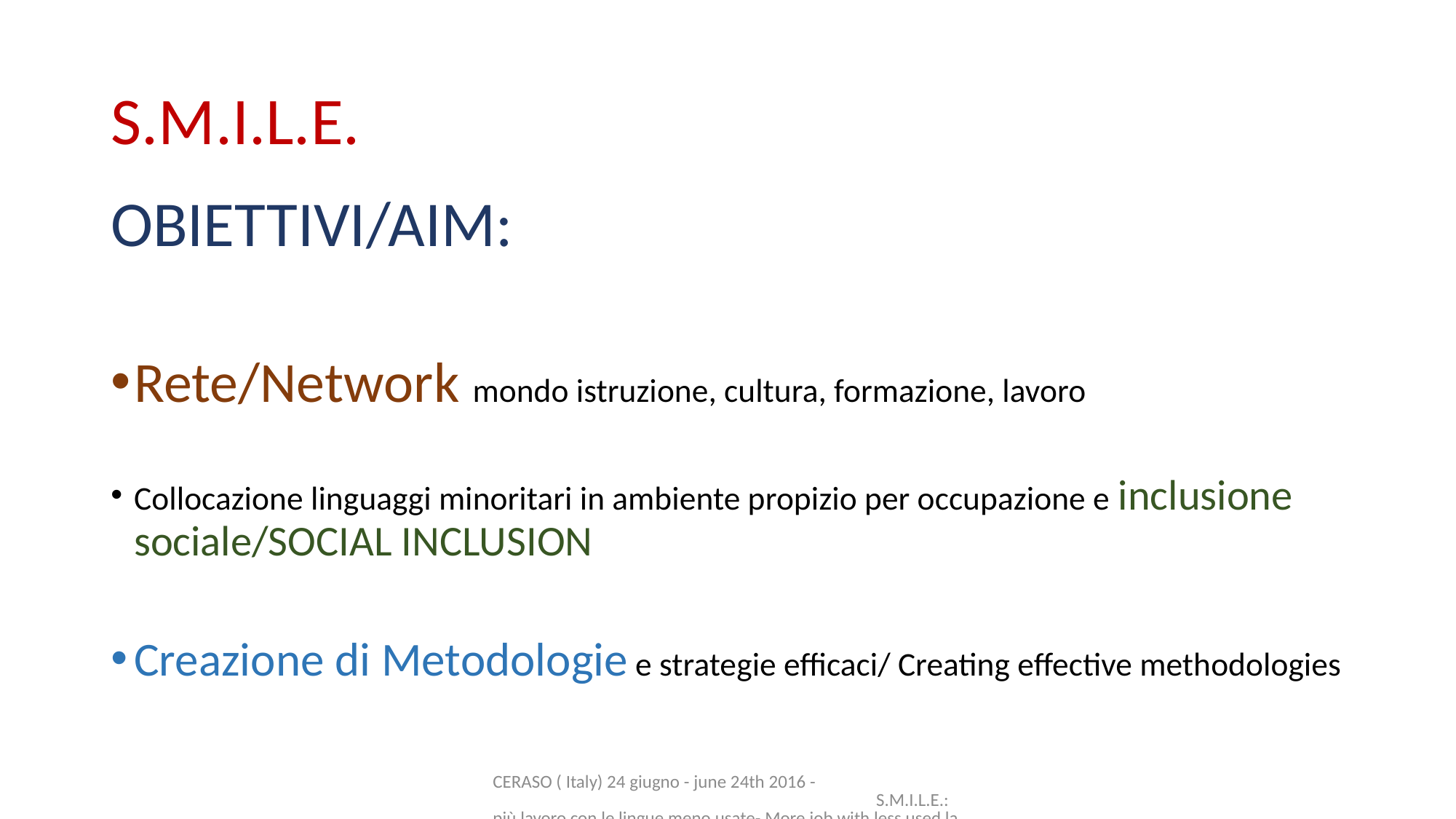

# S.M.I.L.E.
OBIETTIVI/AIM:

Rete/Network mondo istruzione, cultura, formazione, lavoro

Collocazione linguaggi minoritari in ambiente propizio per occupazione e inclusione sociale/SOCIAL INCLUSION

Creazione di Metodologie e strategie efficaci/ Creating effective methodologies
CERASO ( Italy) 24 giugno - june 24th 2016 -                                                                                                                              S.M.I.L.E.: più lavoro con le lingue meno usate- More job with less used languages                                                                                                             by Raffaele Basile